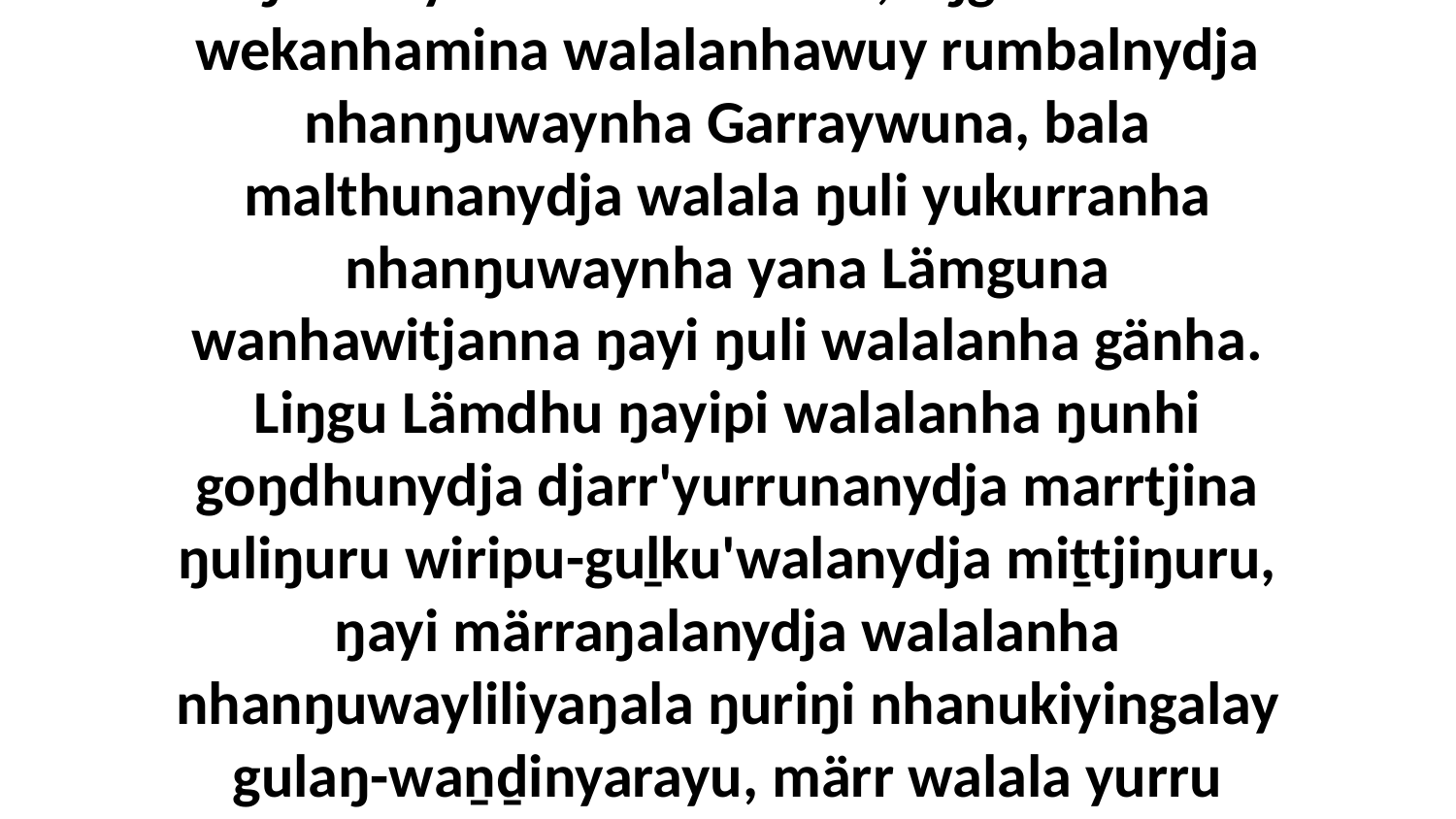

4 Dhuwalayinydja walala ḏarramuwurru ŋuli nhinanha yukurranha gänana yanana, ḏarrtjalknha bitjanana liŋgu, yakana walala ŋuli miyalknha märranha, liŋgu walala wekanhamina walalanhawuy rumbalnydja nhanŋuwaynha Garraywuna, bala malthunanydja walala ŋuli yukurranha nhanŋuwaynha yana Lämguna wanhawitjanna ŋayi ŋuli walalanha gänha. Liŋgu Lämdhu ŋayipi walalanha ŋunhi goŋdhunydja djarr'yurrunanydja marrtjina ŋuliŋuru wiripu-guḻku'walanydja miṯtjiŋuru, ŋayi märraŋalanydja walalanha nhanŋuwayliliyaŋala ŋuriŋi nhanukiyingalay gulaŋ-waṉḏinyarayu, märr walala yurru nhina yukurra nhanŋuwaynha yana Godkuna ga nhanŋuway Lämgu, ga walalanha muka ŋayi ŋurruthaŋalanydja wal'ŋu märraŋala nhanŋuwayliliyaŋala.